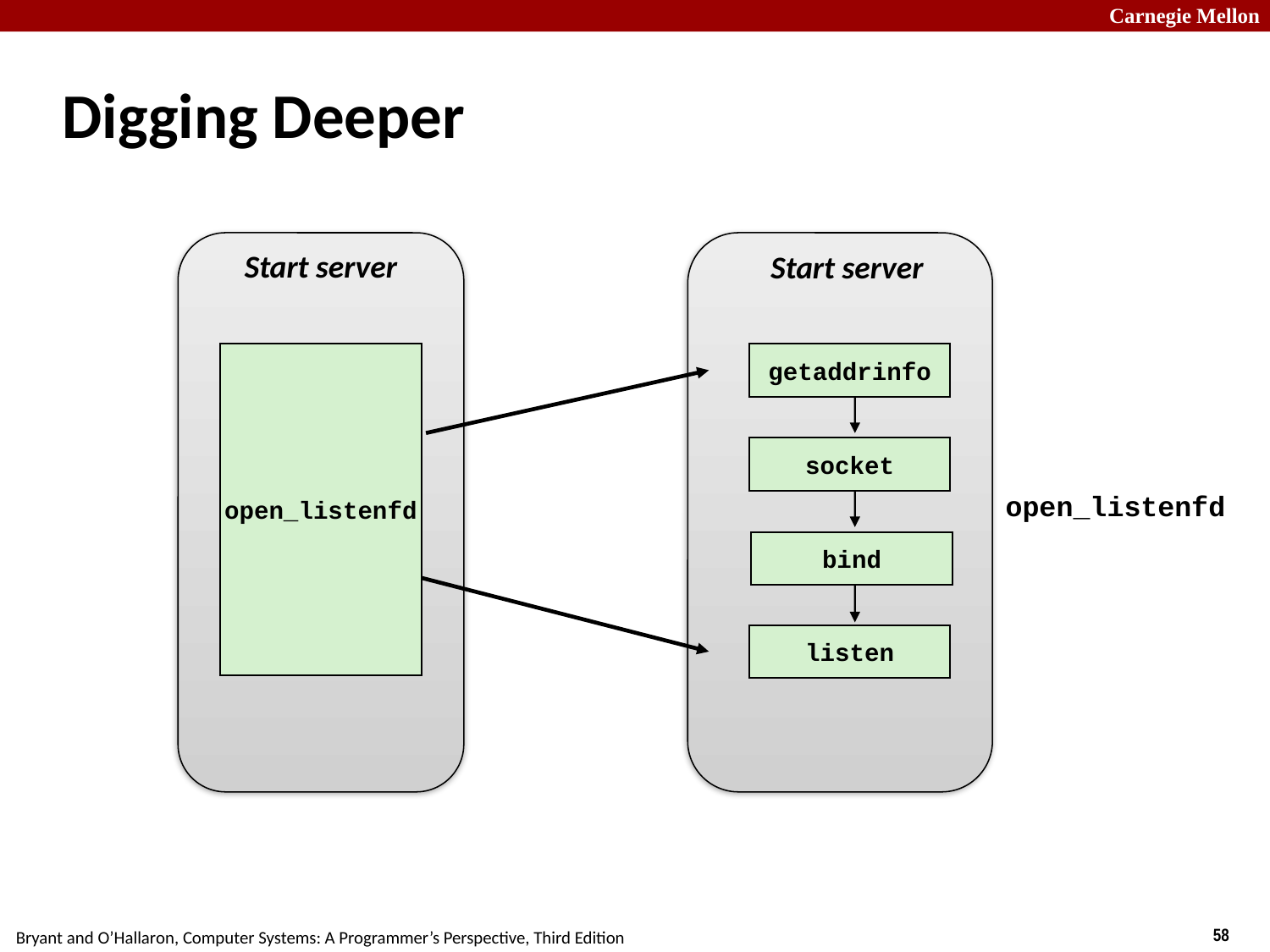

# Digging Deeper
Start server
  Start server
open_listenfd
getaddrinfo

socket
open_listenfd

bind

listen